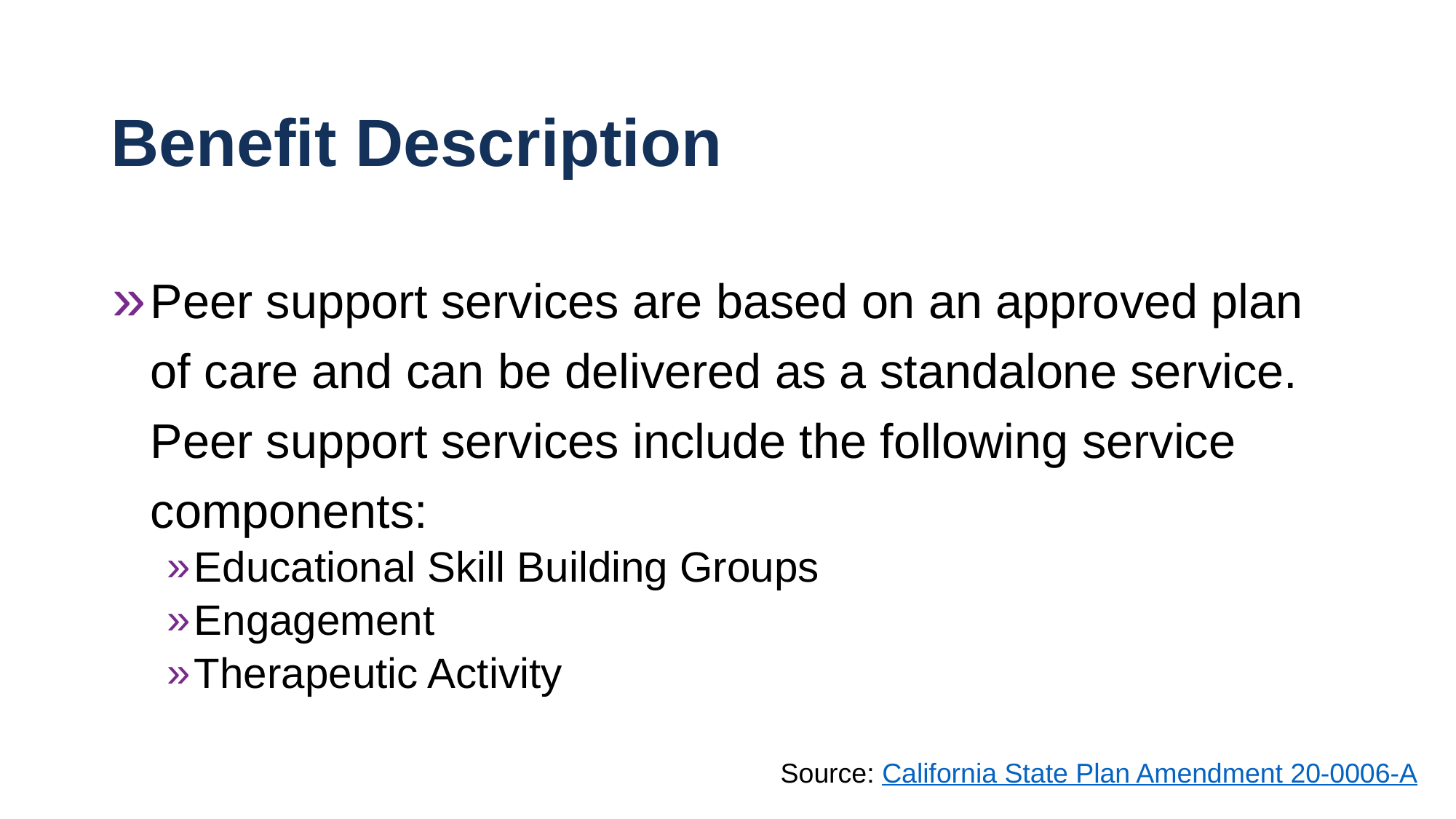

# Benefit Description
Peer support services are based on an approved plan of care and can be delivered as a standalone service. Peer support services include the following service components:
Educational Skill Building Groups
Engagement
Therapeutic Activity
Source: California State Plan Amendment 20-0006-A